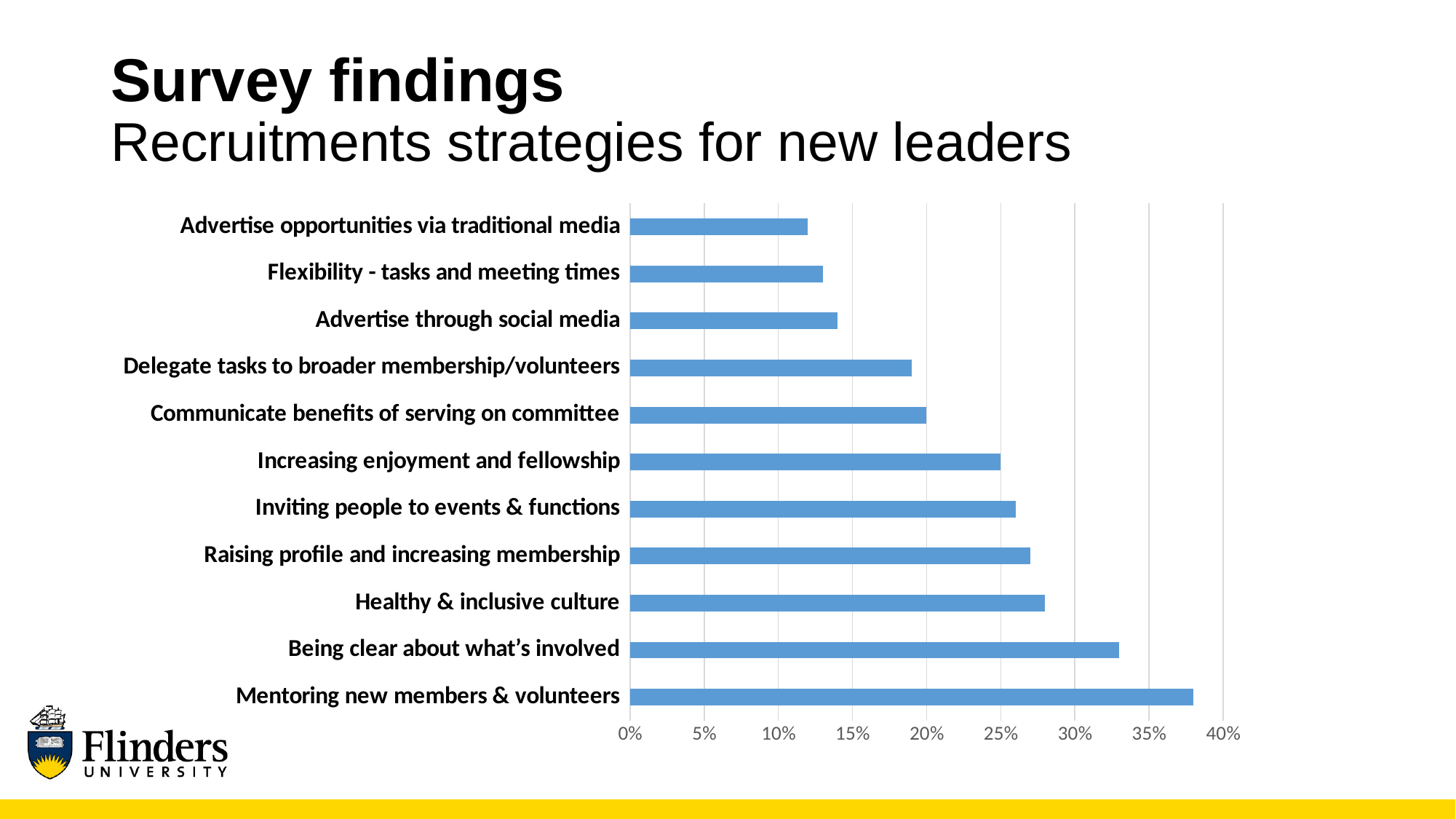

# Survey findings Recruitments strategies for new leaders

### Chart

| Category |  |
|---|---|
| Mentoring new members & volunteers  | 0.38 |
| Being clear about what’s involved  | 0.33 |
| Healthy & inclusive culture  | 0.28 |
| Raising profile and increasing membership  | 0.27 |
| Inviting people to events & functions  | 0.26 |
| Increasing enjoyment and fellowship  | 0.25 |
| Communicate benefits of serving on committee  | 0.2 |
| Delegate tasks to broader membership/volunteers  | 0.19 |
| Advertise through social media  | 0.14 |
| Flexibility - tasks and meeting times  | 0.13 |
| Advertise opportunities via traditional media  | 0.12 |